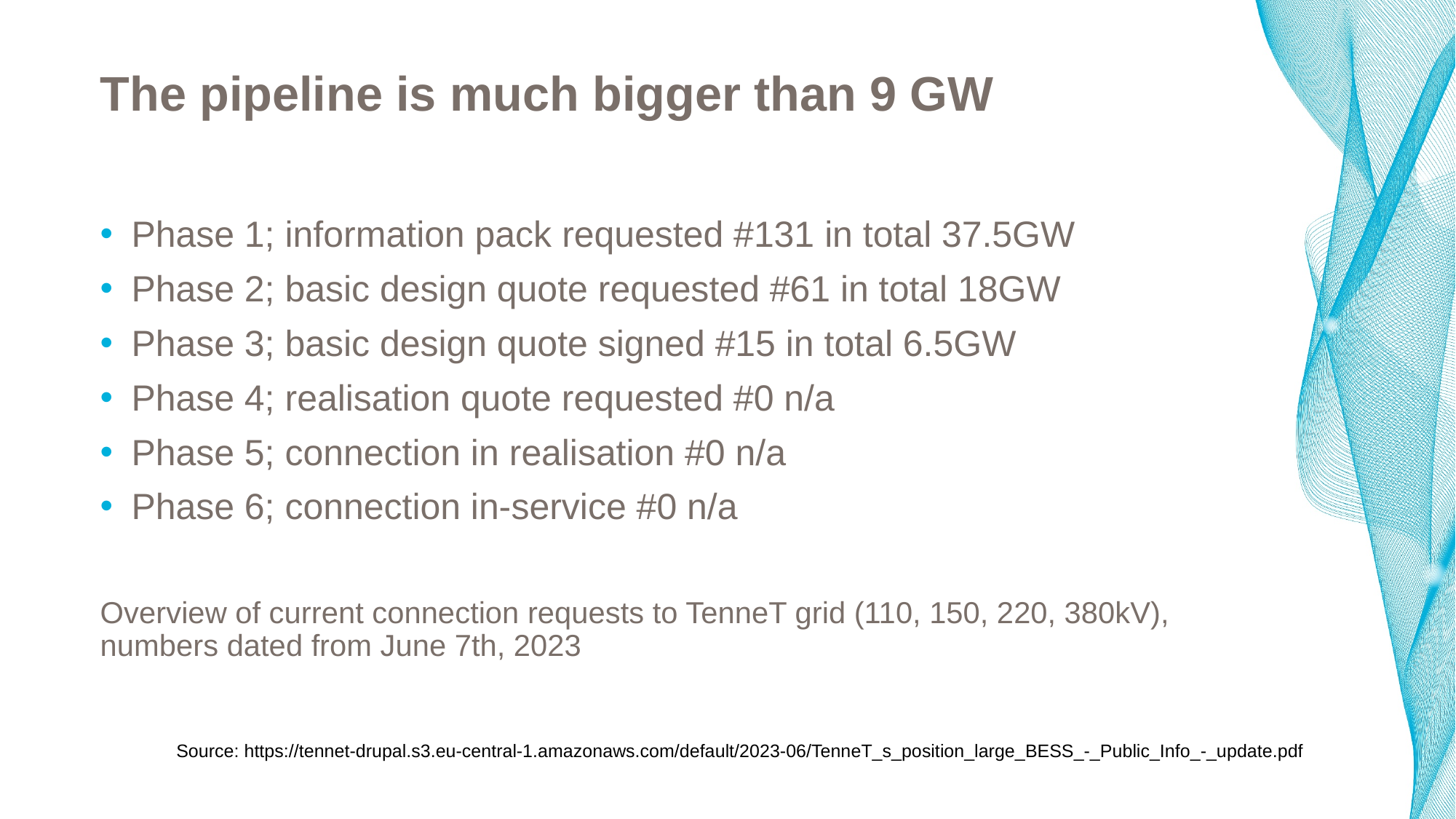

# The pipeline is much bigger than 9 GW
 Phase 1; information pack requested #131 in total 37.5GW
 Phase 2; basic design quote requested #61 in total 18GW
 Phase 3; basic design quote signed #15 in total 6.5GW
 Phase 4; realisation quote requested #0 n/a
 Phase 5; connection in realisation #0 n/a
 Phase 6; connection in-service #0 n/a

Overview of current connection requests to TenneT grid (110, 150, 220, 380kV), numbers dated from June 7th, 2023
Source: https://tennet-drupal.s3.eu-central-1.amazonaws.com/default/2023-06/TenneT_s_position_large_BESS_-_Public_Info_-_update.pdf